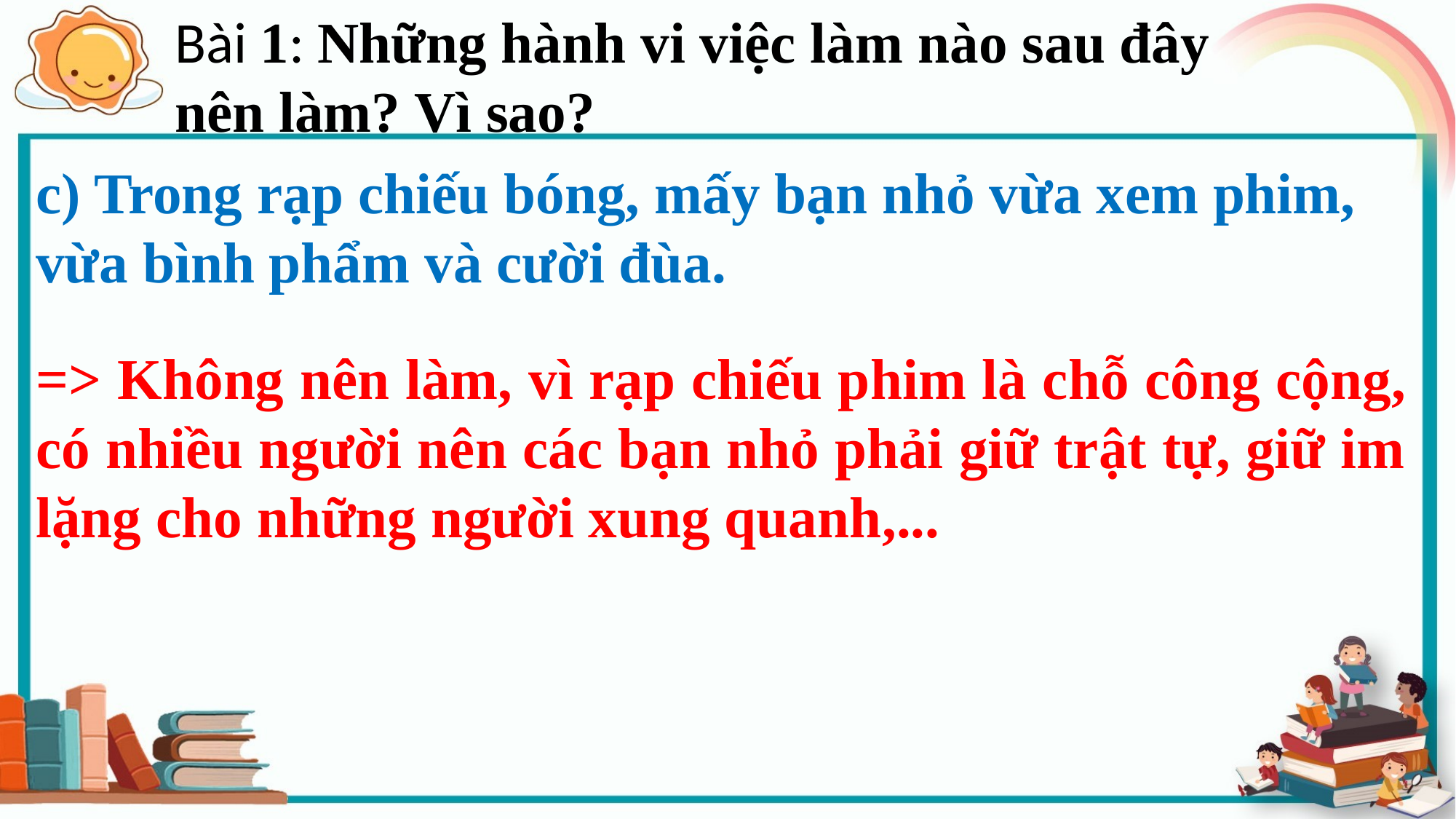

Bài 1: Những hành vi việc làm nào sau đây
nên làm? Vì sao?
c) Trong rạp chiếu bóng, mấy bạn nhỏ vừa xem phim, vừa bình phẩm và cười đùa.
=> Không nên làm, vì rạp chiếu phim là chỗ công cộng, có nhiều người nên các bạn nhỏ phải giữ trật tự, giữ im lặng cho những người xung quanh,...